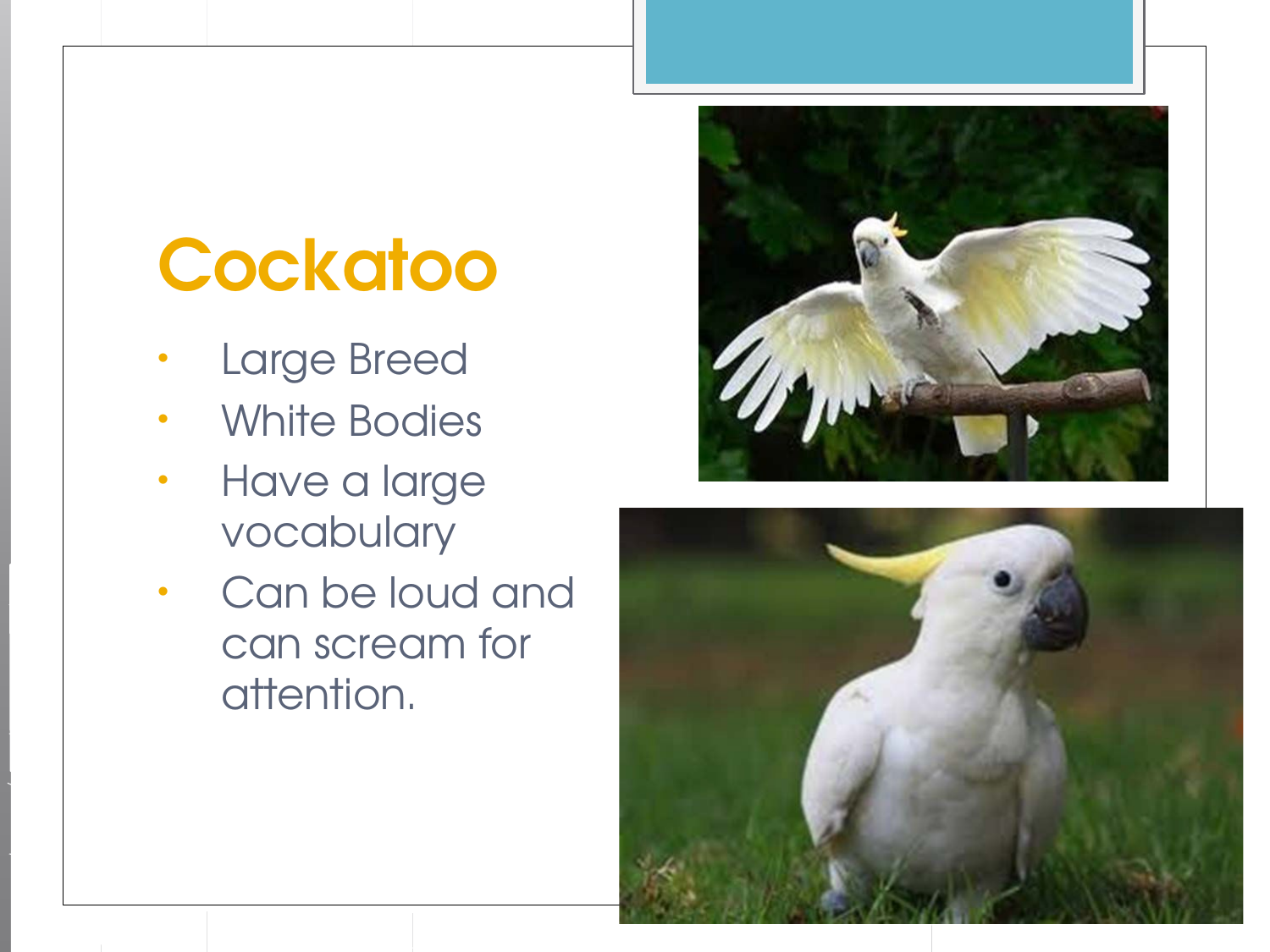

# Cockatoo
Large Breed
White Bodies
Have a large vocabulary
Can be loud and can scream for attention.